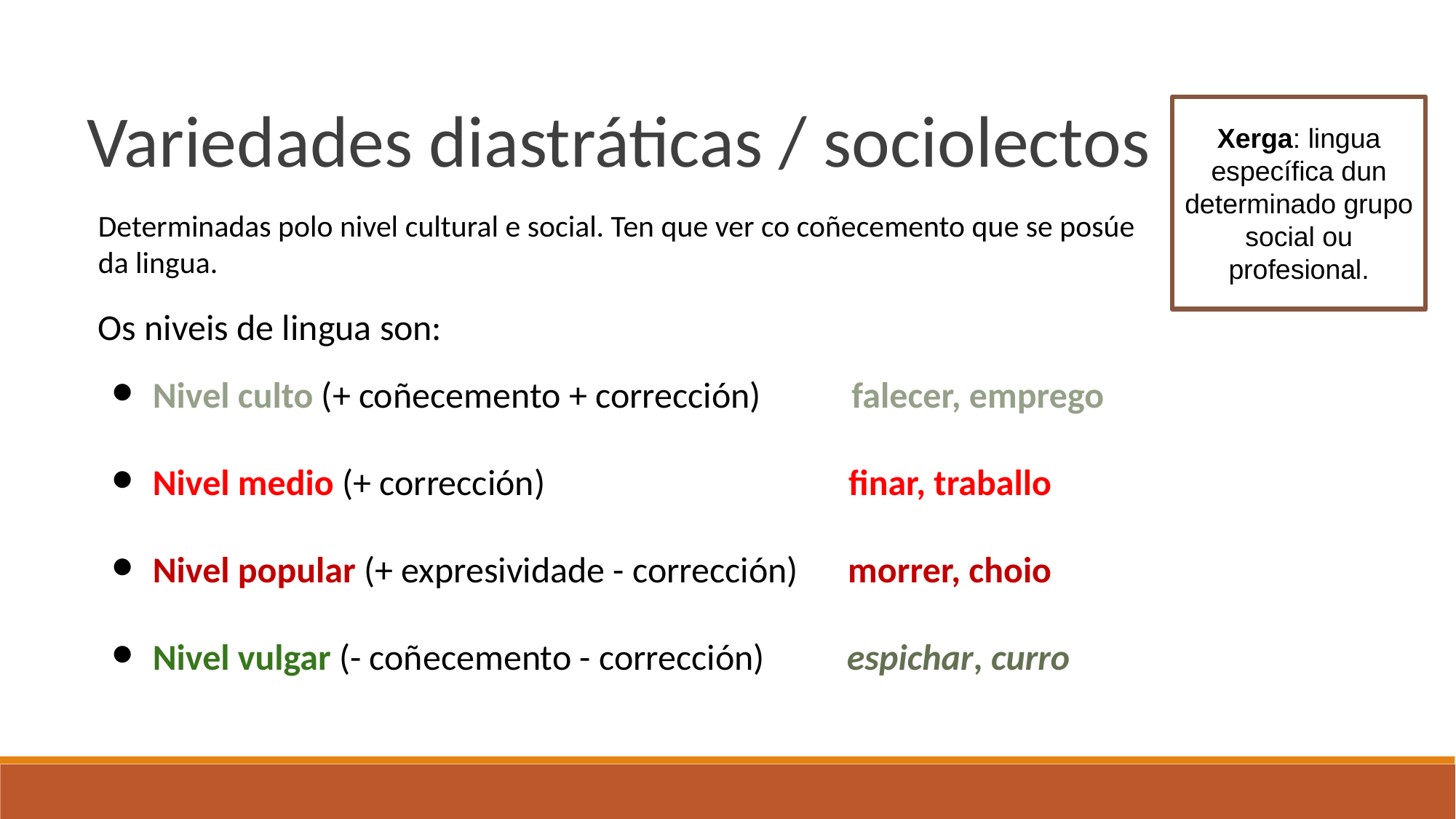

Variedades diastráticas / sociolectos
Xerga: lingua específica dun determinado grupo social ou profesional.
Determinadas polo nivel cultural e social. Ten que ver co coñecemento que se posúe da lingua.
Os niveis de lingua son:
Nivel culto (+ coñecemento + corrección)           falecer, emprego

Nivel medio (+ corrección)                                     finar, traballo

Nivel popular (+ expresividade - corrección)      morrer, choio

Nivel vulgar (- coñecemento - corrección)          espichar, curro